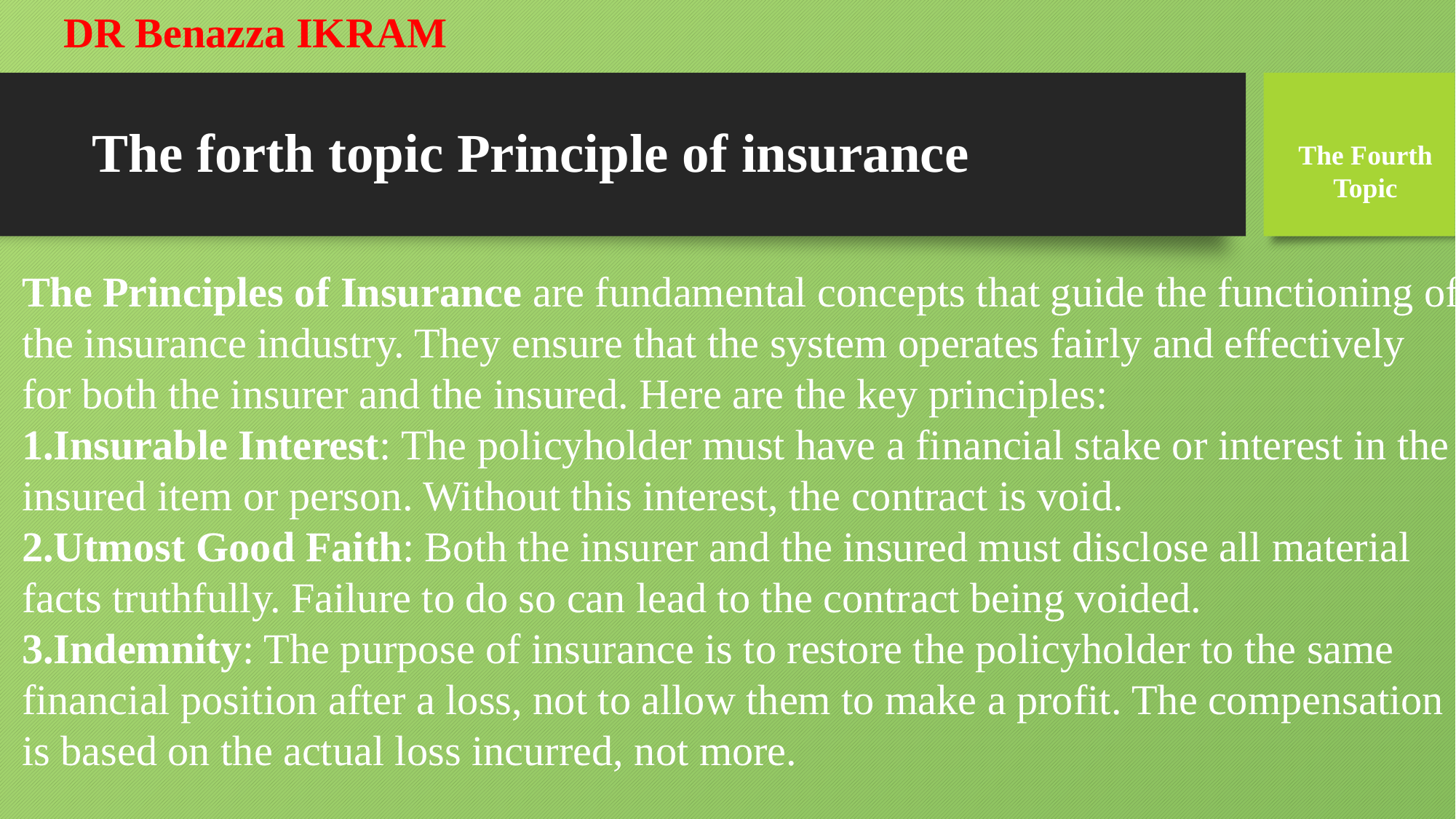

DR Benazza IKRAM
# The forth topic Principle of insurance
The Fourth
 Topic

The Principles of Insurance are fundamental concepts that guide the functioning of the insurance industry. They ensure that the system operates fairly and effectively for both the insurer and the insured. Here are the key principles:
Insurable Interest: The policyholder must have a financial stake or interest in the insured item or person. Without this interest, the contract is void.
Utmost Good Faith: Both the insurer and the insured must disclose all material facts truthfully. Failure to do so can lead to the contract being voided.
Indemnity: The purpose of insurance is to restore the policyholder to the same financial position after a loss, not to allow them to make a profit. The compensation is based on the actual loss incurred, not more.